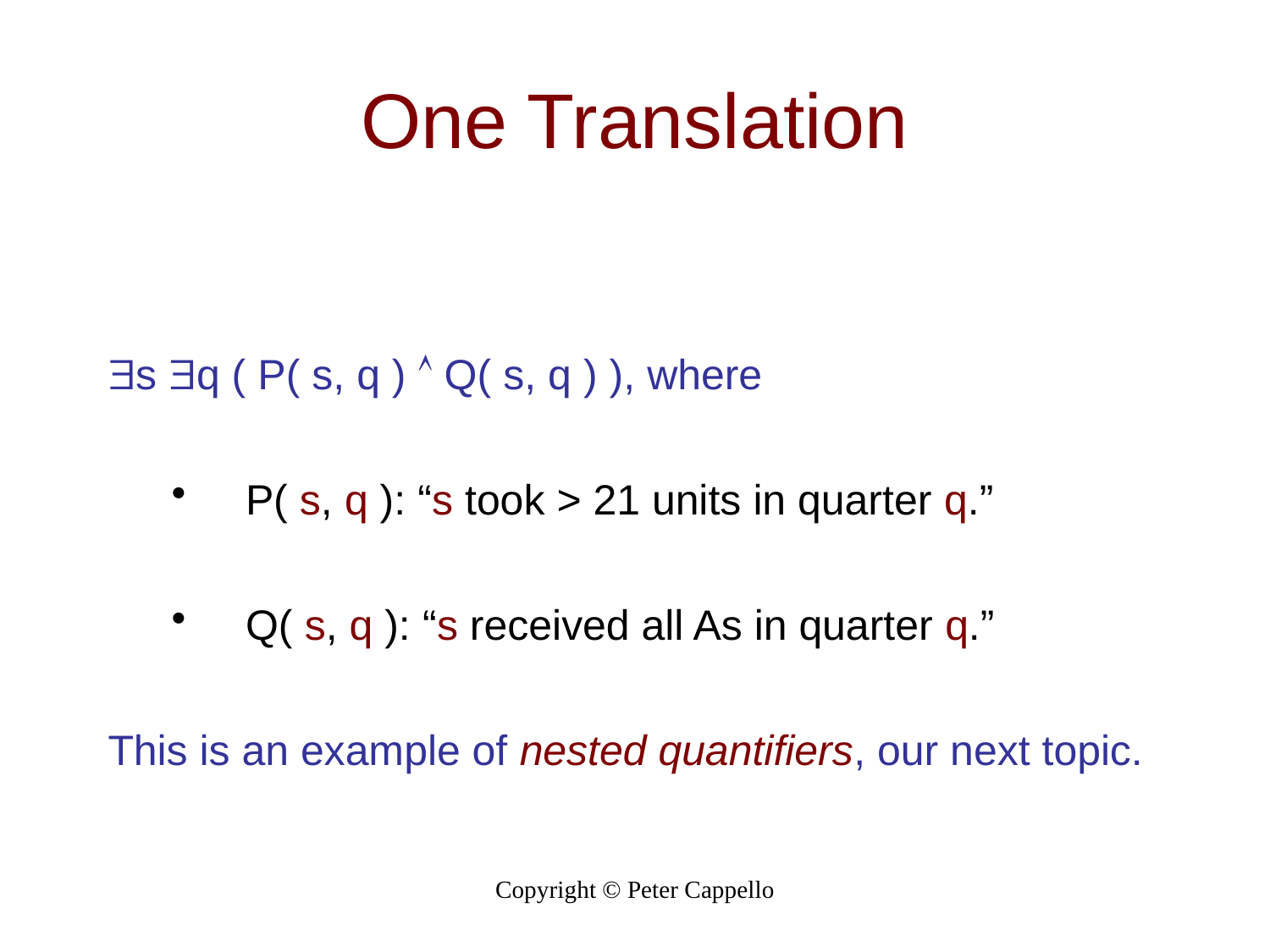

# One Translation
∃s ∃q ( P( s, q ) ∧ Q( s, q ) ), where
P( s, q ): “s took > 21 units in quarter q.”
Q( s, q ): “s received all As in quarter q.”
This is an example of nested quantifiers, our next topic.
Copyright © Peter Cappello